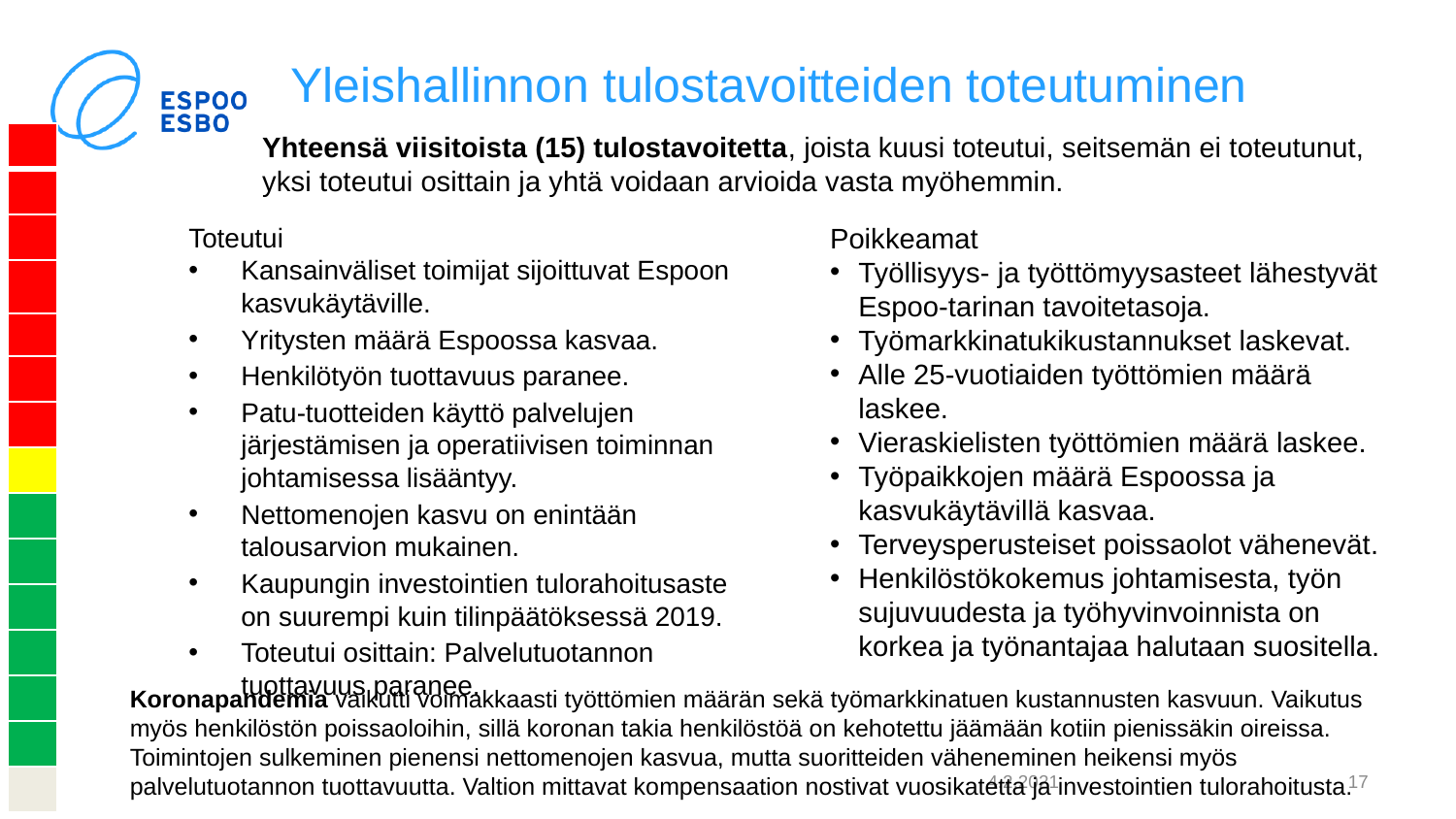

# Yleishallinnon tulostavoitteiden toteutuminen
Yhteensä viisitoista (15) tulostavoitetta, joista kuusi toteutui, seitsemän ei toteutunut, yksi toteutui osittain ja yhtä voidaan arvioida vasta myöhemmin.
|  |
| --- |
|  |
|  |
|  |
|  |
|  |
|  |
|  |
|  |
|  |
|  |
|  |
|  |
|  |
|  |
Poikkeamat
Työllisyys- ja työttömyysasteet lähestyvät Espoo-tarinan tavoitetasoja.
Työmarkkinatukikustannukset laskevat.
Alle 25-vuotiaiden työttömien määrä laskee.
Vieraskielisten työttömien määrä laskee.
Työpaikkojen määrä Espoossa ja kasvukäytävillä kasvaa.
Terveysperusteiset poissaolot vähenevät.
Henkilöstökokemus johtamisesta, työn sujuvuudesta ja työhyvinvoinnista on korkea ja työnantajaa halutaan suositella.

Toteutui
Kansainväliset toimijat sijoittuvat Espoon kasvukäytäville.
Yritysten määrä Espoossa kasvaa.
Henkilötyön tuottavuus paranee.
Patu-tuotteiden käyttö palvelujen järjestämisen ja operatiivisen toiminnan johtamisessa lisääntyy.
Nettomenojen kasvu on enintään talousarvion mukainen.
Kaupungin investointien tulorahoitusaste on suurempi kuin tilinpäätöksessä 2019.
Toteutui osittain: Palvelutuotannon tuottavuus paranee.
Koronapandemia vaikutti voimakkaasti työttömien määrän sekä työmarkkinatuen kustannusten kasvuun. Vaikutus myös henkilöstön poissaoloihin, sillä koronan takia henkilöstöä on kehotettu jäämään kotiin pienissäkin oireissa. Toimintojen sulkeminen pienensi nettomenojen kasvua, mutta suoritteiden väheneminen heikensi myös palvelutuotannon tuottavuutta. Valtion mittavat kompensaation nostivat vuosikatetta ja investointien tulorahoitusta.
4.2.2021
17